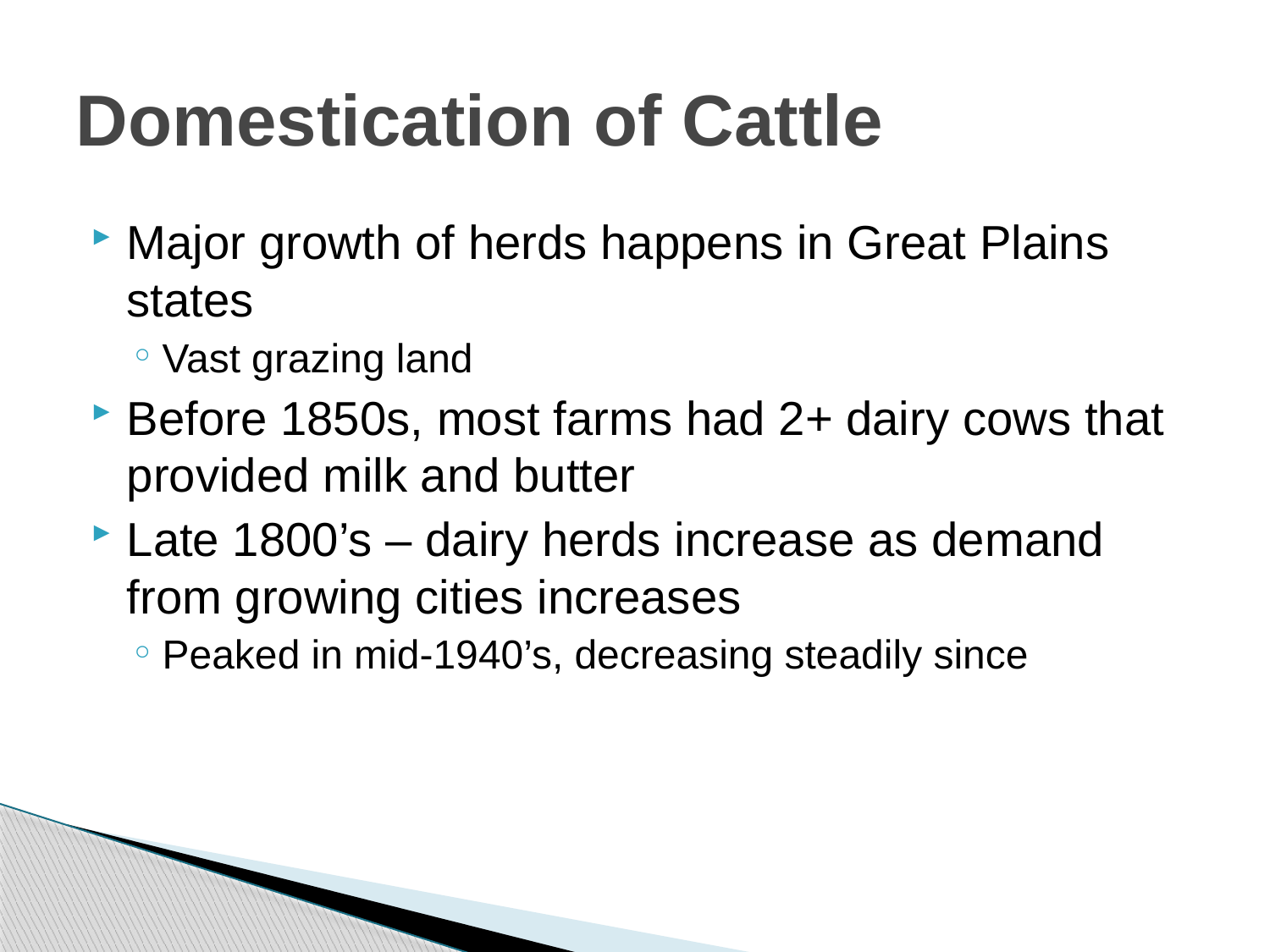

# Domestication of Cattle
Major growth of herds happens in Great Plains states
Vast grazing land
Before 1850s, most farms had 2+ dairy cows that provided milk and butter
Late 1800’s – dairy herds increase as demand from growing cities increases
Peaked in mid-1940’s, decreasing steadily since